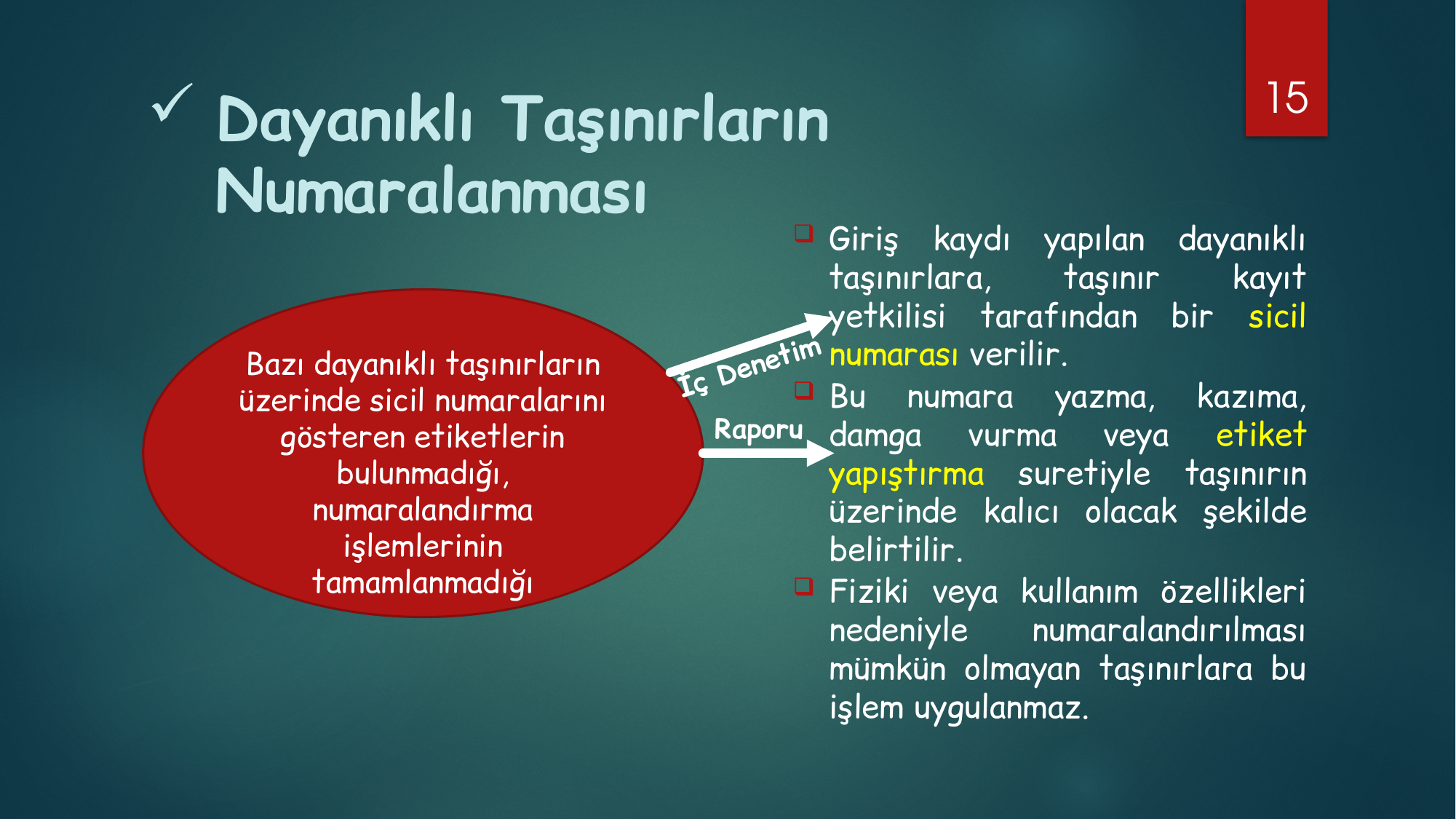

15
# Dayanıklı Taşınırların Numaralanması
Giriş kaydı yapılan dayanıklı taşınırlara, taşınır kayıt yetkilisi tarafından bir sicil numarası verilir.
Bu numara yazma, kazıma, damga vurma veya etiket yapıştırma suretiyle taşınırın üzerinde kalıcı olacak şekilde belirtilir.
Fiziki veya kullanım özellikleri nedeniyle numaralandırılması mümkün olmayan taşınırlara bu işlem uygulanmaz.

Bazı dayanıklı taşınırların üzerinde sicil numaralarını gösteren etiketlerin bulunmadığı, numaralandırma işlemlerinin tamamlanmadığı
İç Denetim
Raporu